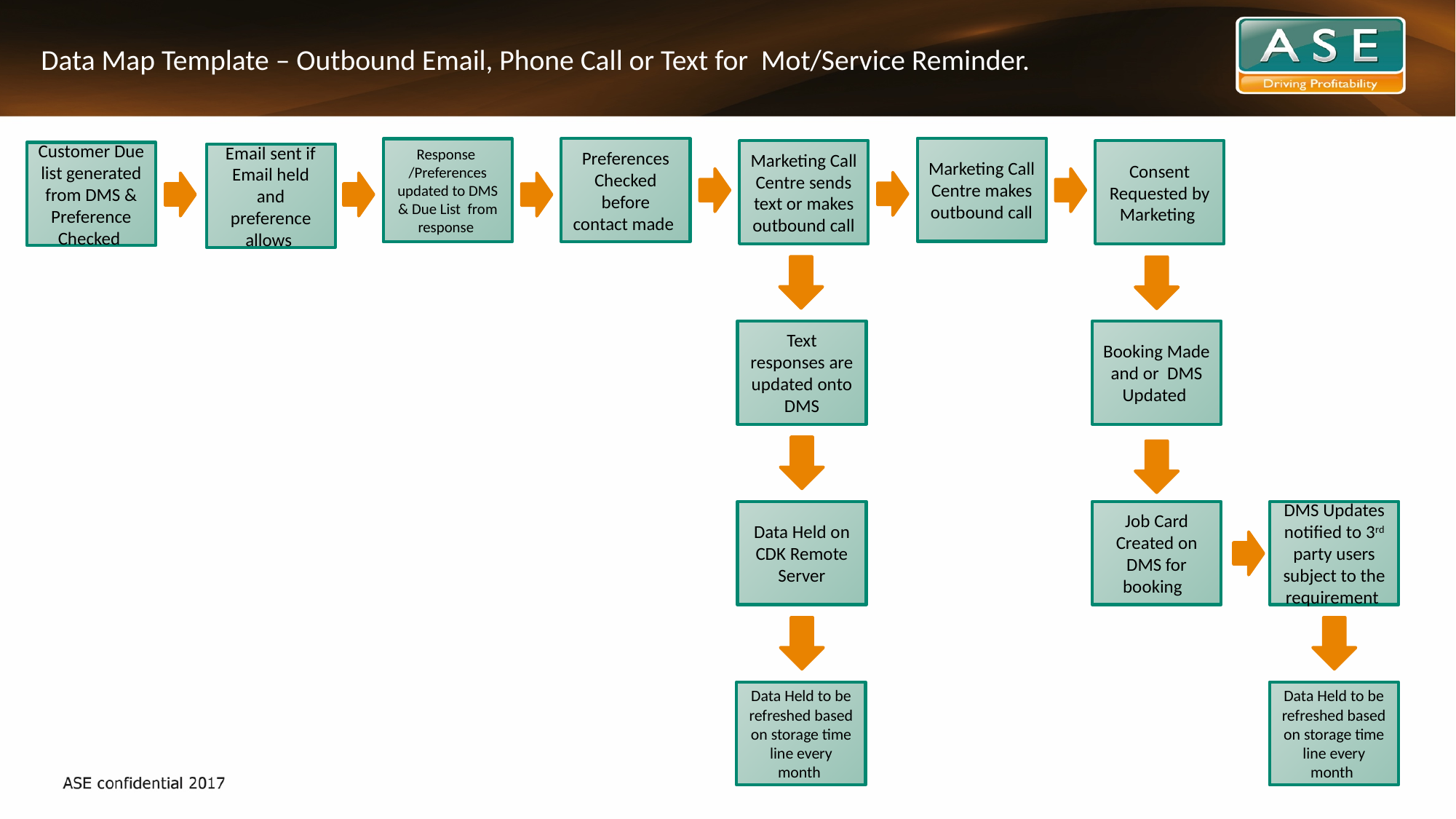

# Data Map Template – Outbound Email, Phone Call or Text for  Mot/Service Reminder.
Marketing Call Centre makes outbound call
Preferences Checked before contact made
Response  /Preferences updated to DMS & Due List  from response
Marketing Call Centre sends text or makes outbound call
Consent Requested by Marketing
Customer Due list generated from DMS & Preference Checked
Email sent if Email held and preference allows

Text responses are updated onto DMS
Booking Made and or  DMS Updated

Data Held on CDK Remote Server
Job Card Created on DMS for booking
DMS Updates notified to 3rd party users subject to the requirement

Data Held to be refreshed based on storage time line every month
Data Held to be refreshed based on storage time line every month